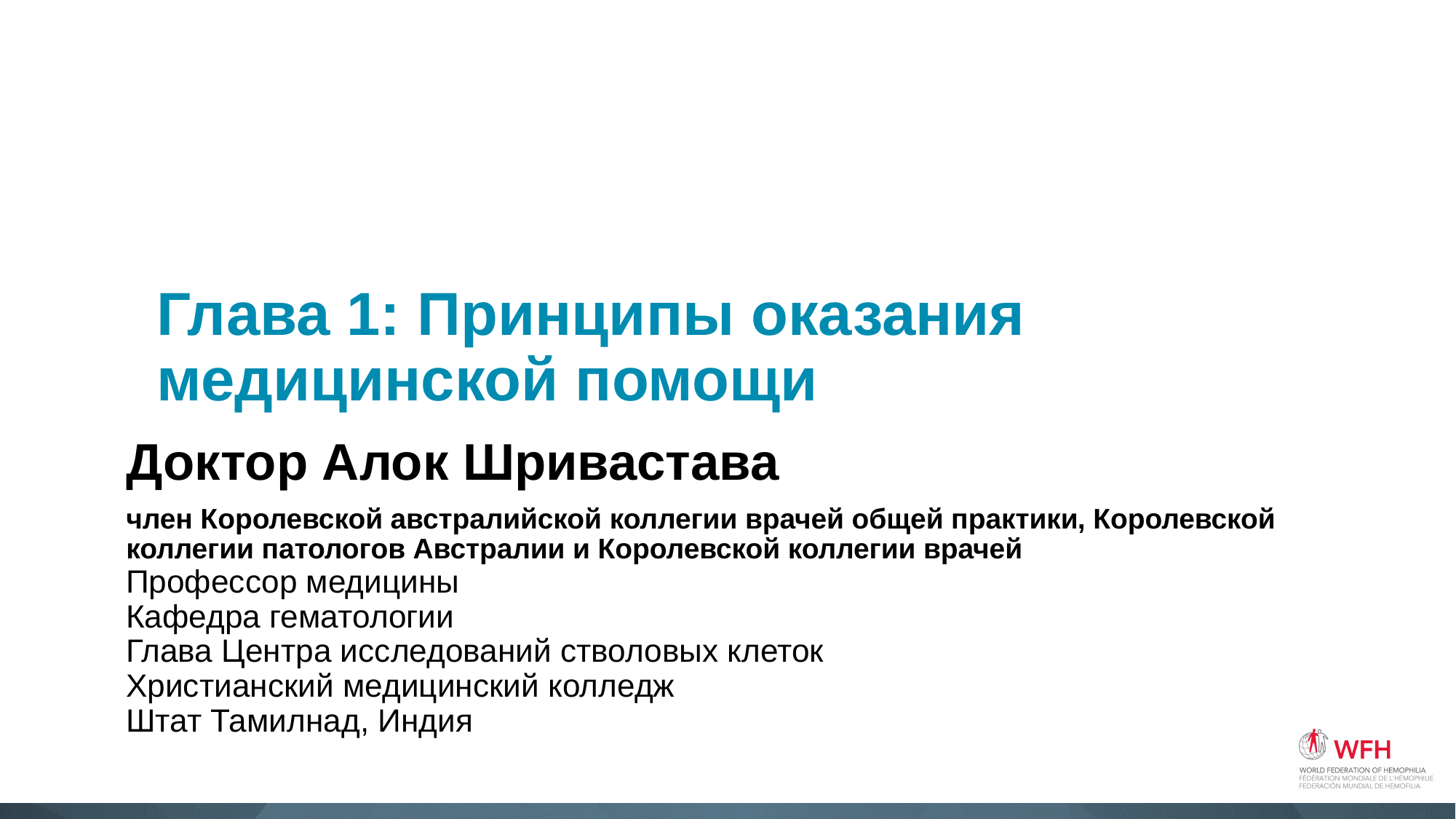

# Глава 1: Принципы оказания медицинской помощи
Доктор Алок Шривастава
член Королевской австралийской коллегии врачей общей практики, Королевской коллегии патологов Австралии и Королевской коллегии врачей
Профессор медицины
Кафедра гематологии
Глава Центра исследований стволовых клеток
Христианский медицинский колледж
Штат Тамилнад, Индия